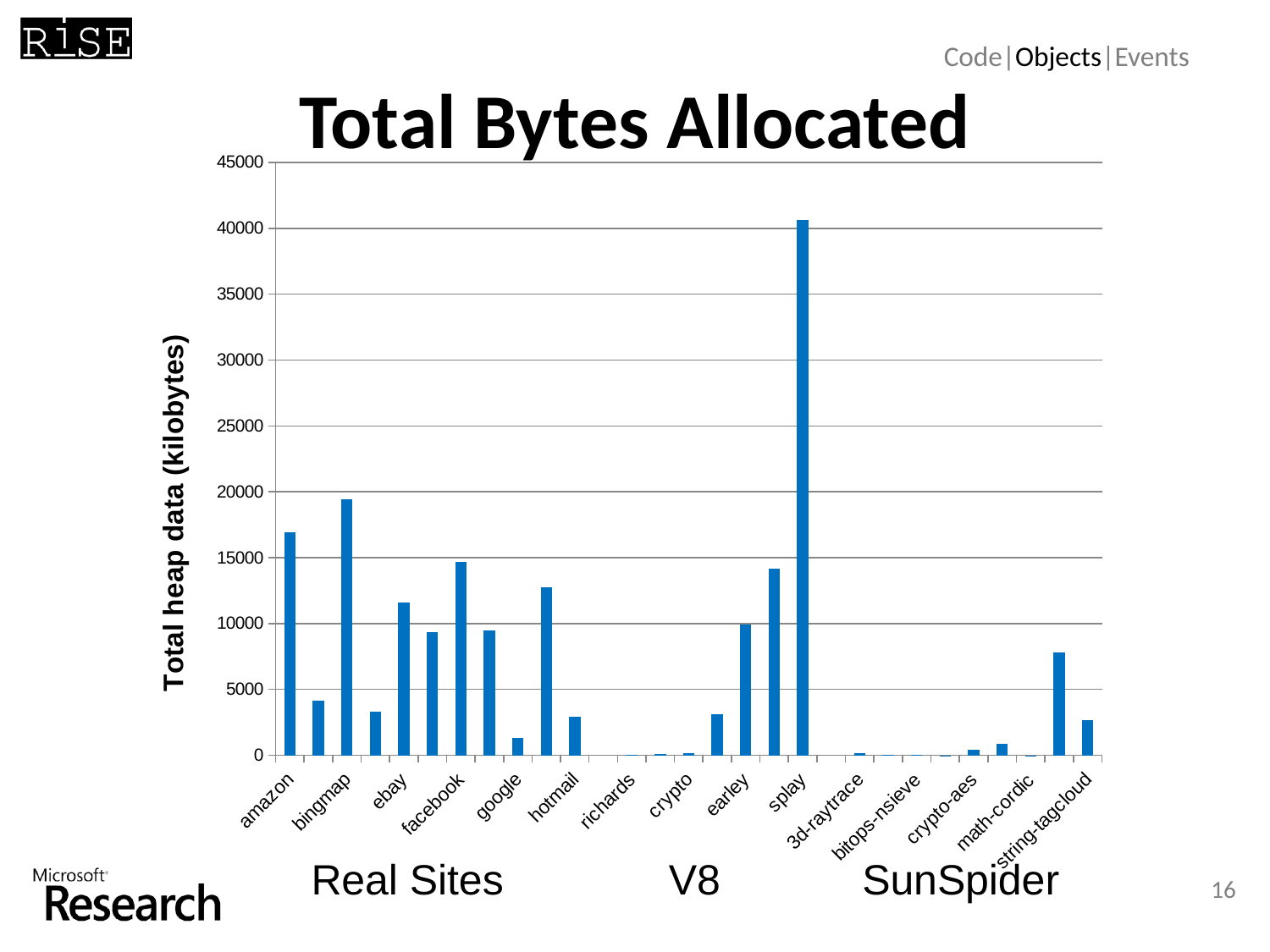

Code|Objects|Events
# Total Bytes Allocated

### Chart

| Category | Total bytes (kilobytes) |
|---|---|
| amazon | 16906.198242187496 |
| bing | 4170.8281250000055 |
| bingmap | 19461.030273437464 |
| cnn | 3311.9130859375027 |
| ebay | 11595.366210937487 |
| economist | 9350.9013671875 |
| facebook | 14703.742187500011 |
| gmail | 9505.7255859375 |
| google | 1321.2890625 |
| googlemap | 12765.724609375011 |
| hotmail | 2904.7890625 |
|  | None |
| richards | 11.316406250000023 |
| deltablue | 96.87011718749984 |
| crypto | 154.8037109375 |
| raytrace | 3134.0986328125027 |
| earley | 9918.921875 |
| regexp | 14184.137695312511 |
| splay | 40652.556640625 |
|  | None |
| 3d-raytrace | 172.9794921875 |
| access-nbody | 3.9980468749999987 |
| bitops-nsieve | 20.451171875 |
| controlflow | 0.8925781249999996 |
| crypto-aes | 403.7880859374996 |
| date-xparb | 864.3544921874992 |
| math-cordic | 1.3203125000000013 |
| regexp-dna | 7833.3906250000055 |
| string-tagcloud | 2656.9521484375027 |
Real Sites              V8            SunSpider
16